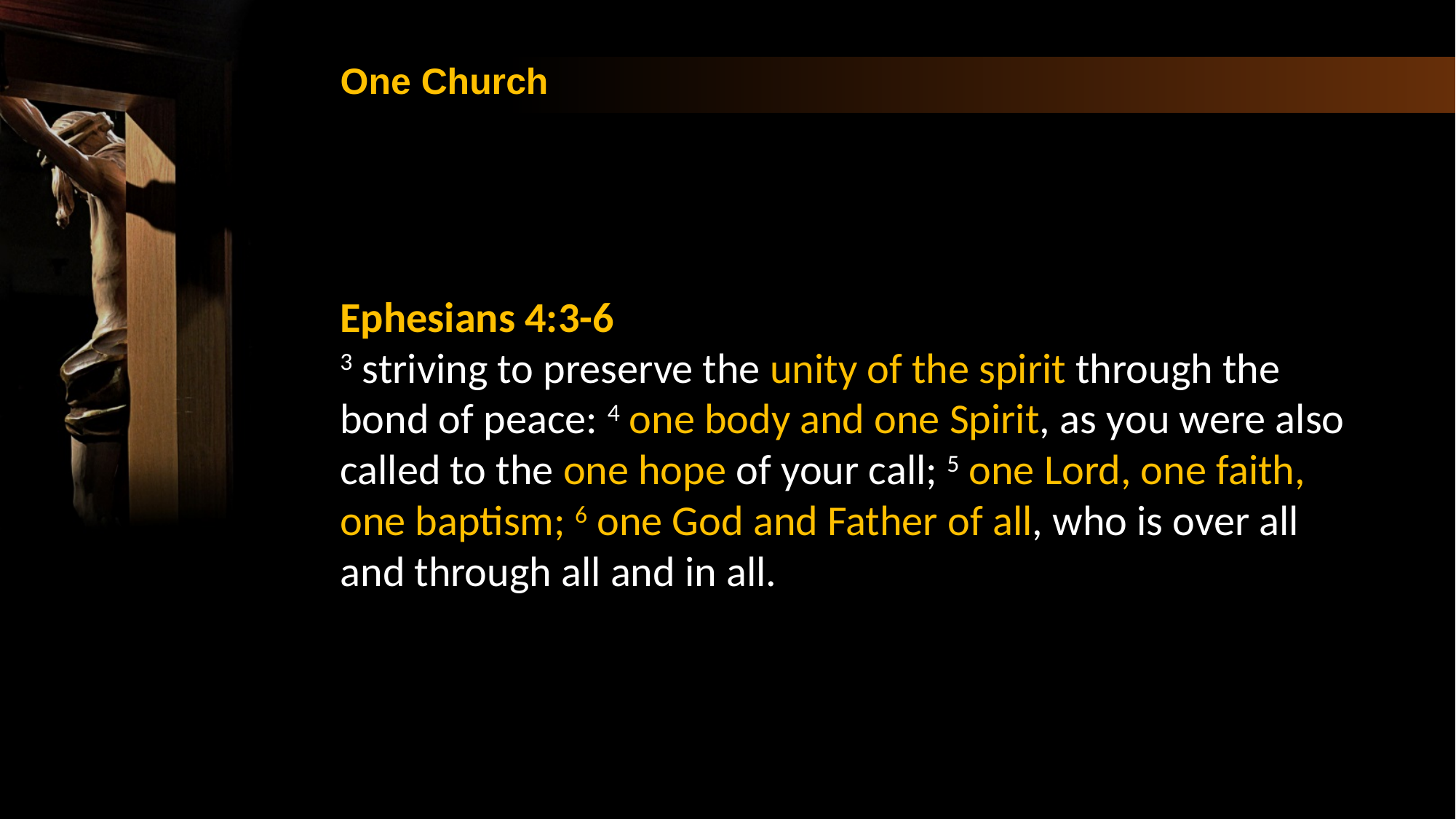

One Church
Ephesians 4:3-6
3 striving to preserve the unity of the spirit through the bond of peace: 4 one body and one Spirit, as you were also called to the one hope of your call; 5 one Lord, one faith, one baptism; 6 one God and Father of all, who is over all and through all and in all.